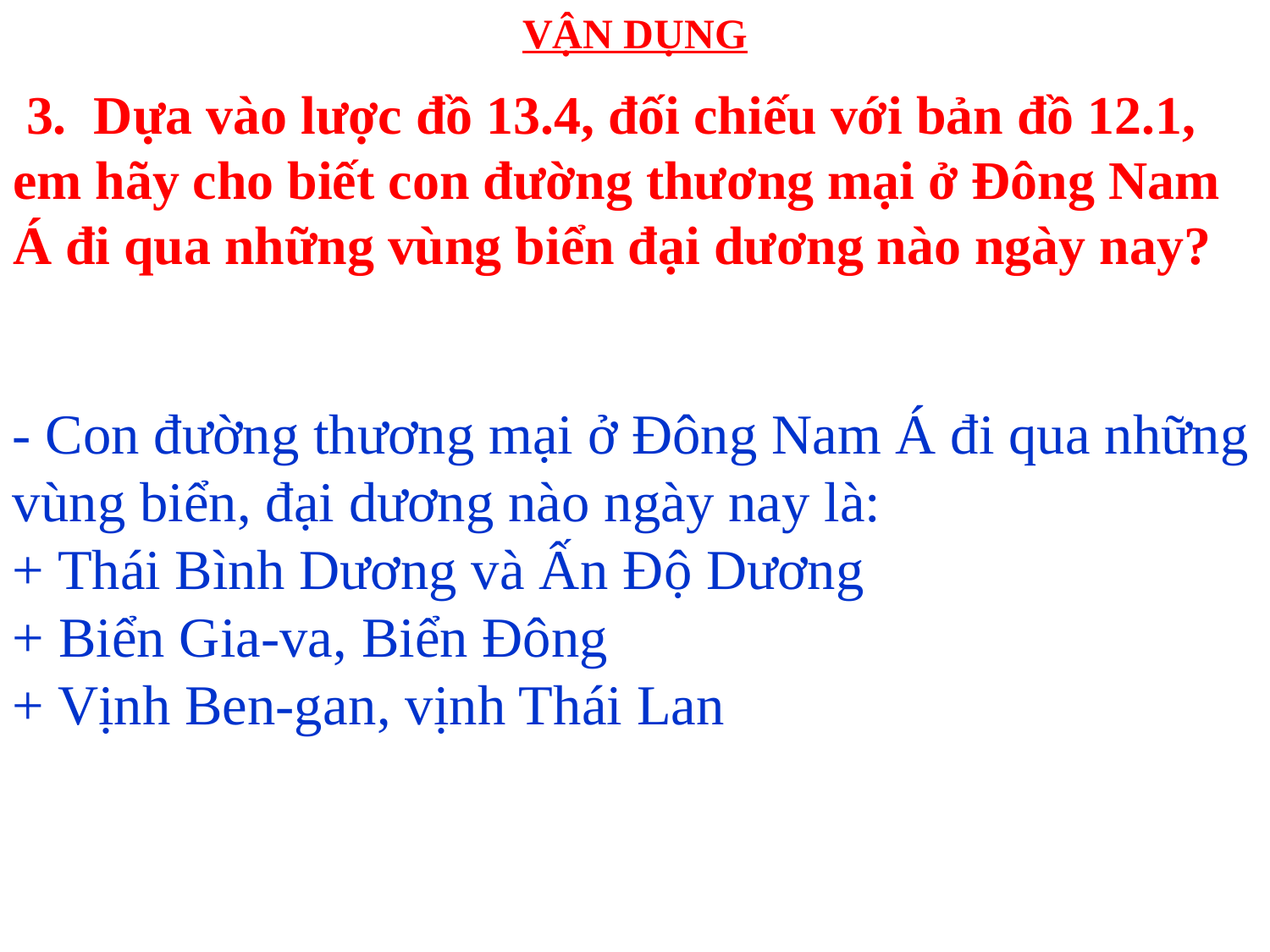

# VẬN DỤNG
 3.  Dựa vào lược đồ 13.4, đối chiếu với bản đồ 12.1, em hãy cho biết con đường thương mại ở Đông Nam Á đi qua những vùng biển đại dương nào ngày nay?
- Con đường thương mại ở Đông Nam Á đi qua những vùng biển, đại dương nào ngày nay là:
+ Thái Bình Dương và Ấn Độ Dương
+ Biển Gia-va, Biển Đông
+ Vịnh Ben-gan, vịnh Thái Lan